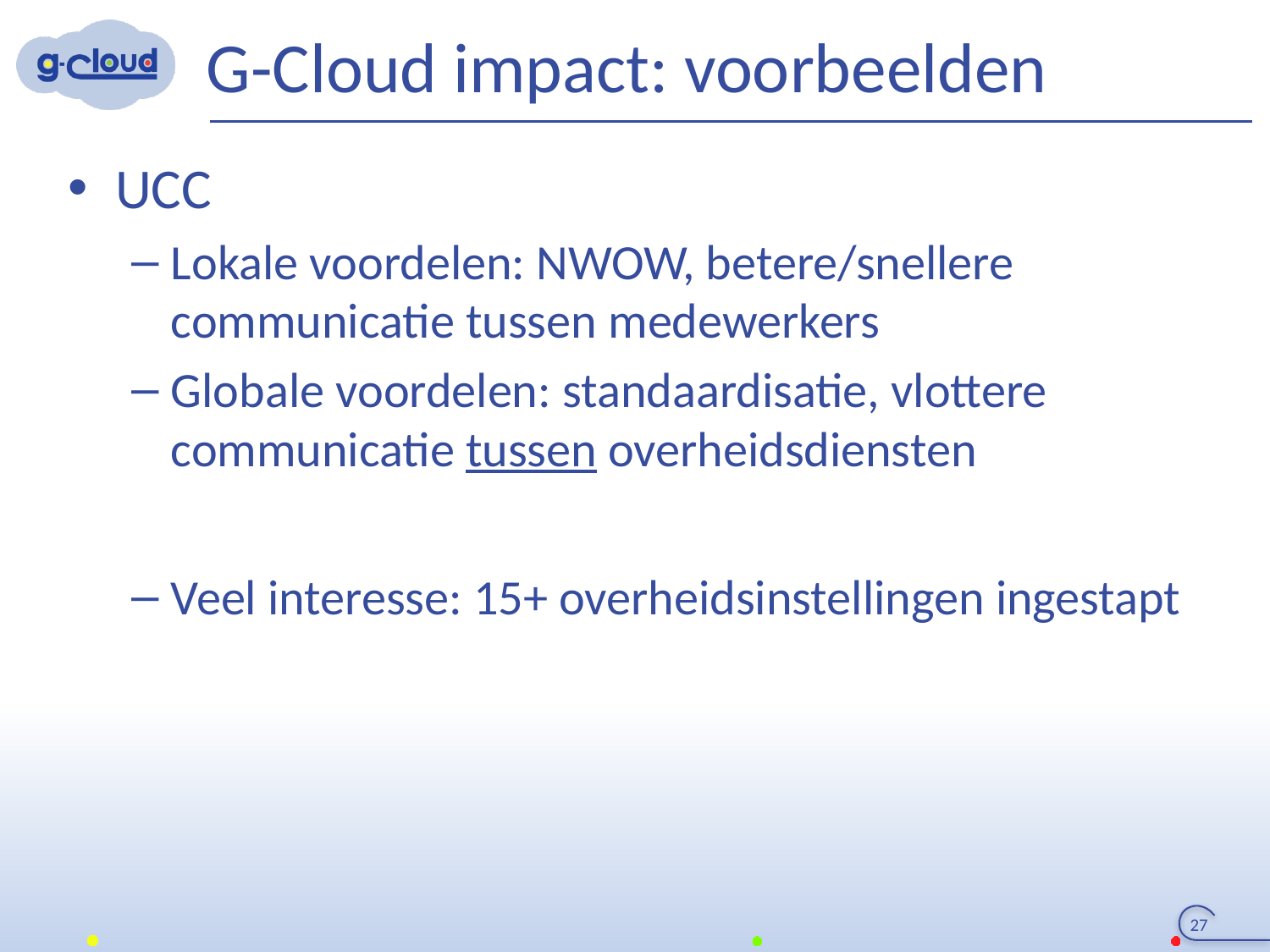

# G-Cloud impact: voorbeelden
UCC
Lokale voordelen: NWOW, betere/snellere communicatie tussen medewerkers
Globale voordelen: standaardisatie, vlottere communicatie tussen overheidsdiensten

Veel interesse: 15+ overheidsinstellingen ingestapt

27